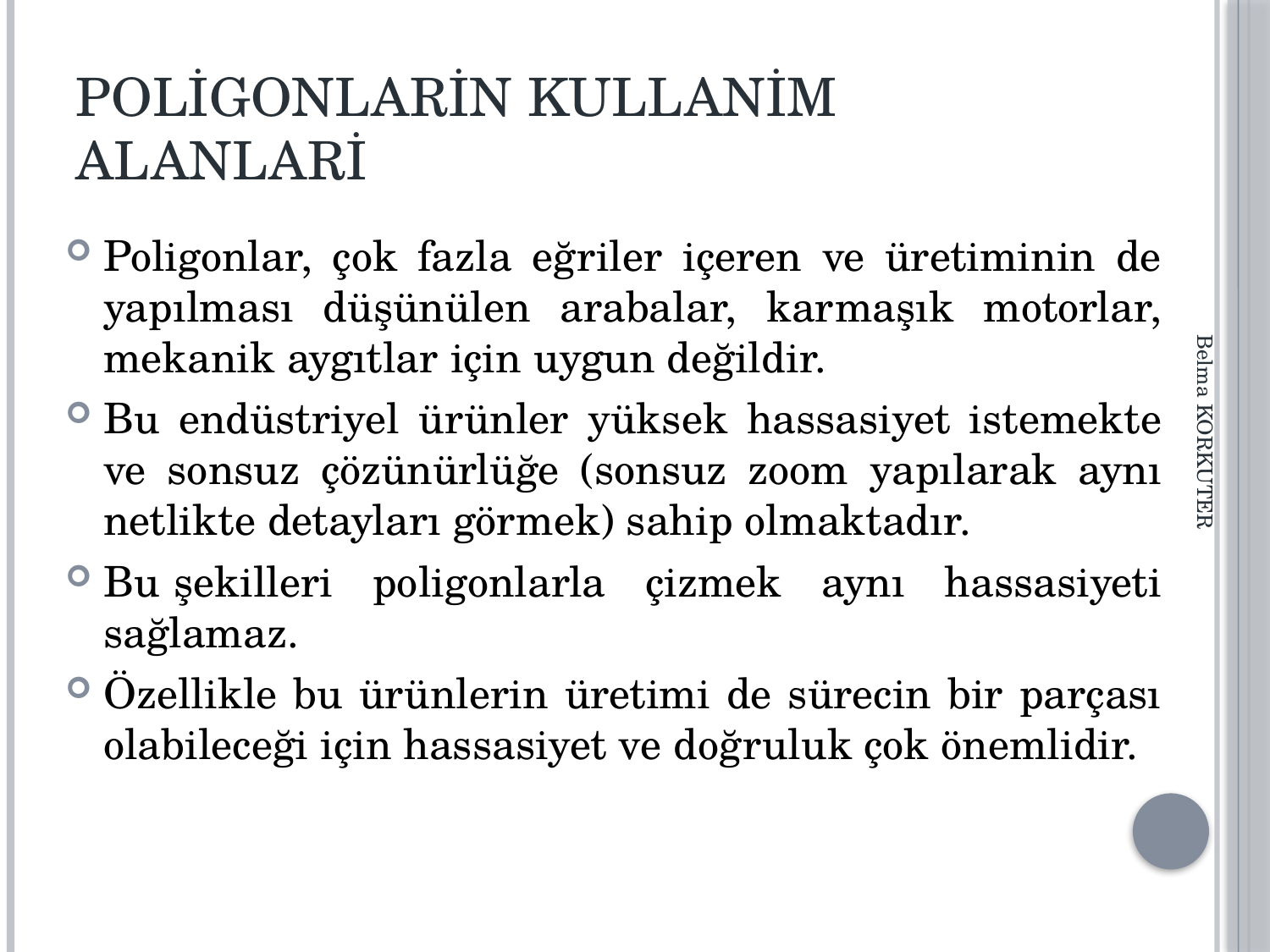

# Poligonlarin kullanim alanlari
Poligonlar, çok fazla eğriler içeren ve üretiminin de yapılması düşünülen arabalar, karmaşık motorlar, mekanik aygıtlar için uygun değildir.
Bu endüstriyel ürünler yüksek hassasiyet istemekte ve sonsuz çözünürlüğe (sonsuz zoom yapılarak aynı netlikte detayları görmek) sahip olmaktadır.
Bu şekilleri poligonlarla çizmek aynı hassasiyeti sağlamaz.
Özellikle bu ürünlerin üretimi de sürecin bir parçası olabileceği için hassasiyet ve doğruluk çok önemlidir.
Belma KORKUTER